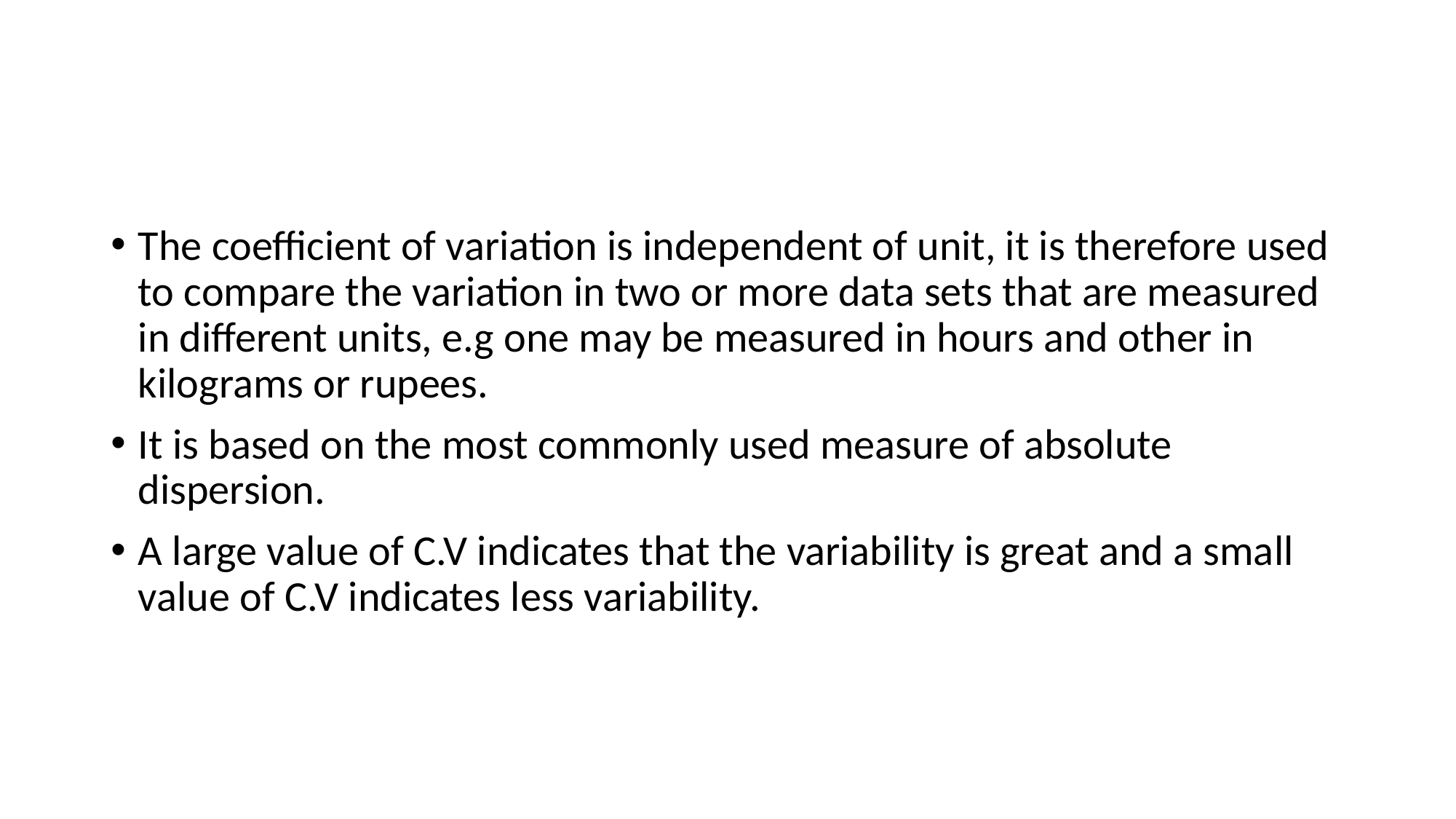

The coefficient of variation is independent of unit, it is therefore used to compare the variation in two or more data sets that are measured in different units, e.g one may be measured in hours and other in kilograms or rupees.
It is based on the most commonly used measure of absolute dispersion.
A large value of C.V indicates that the variability is great and a small value of C.V indicates less variability.